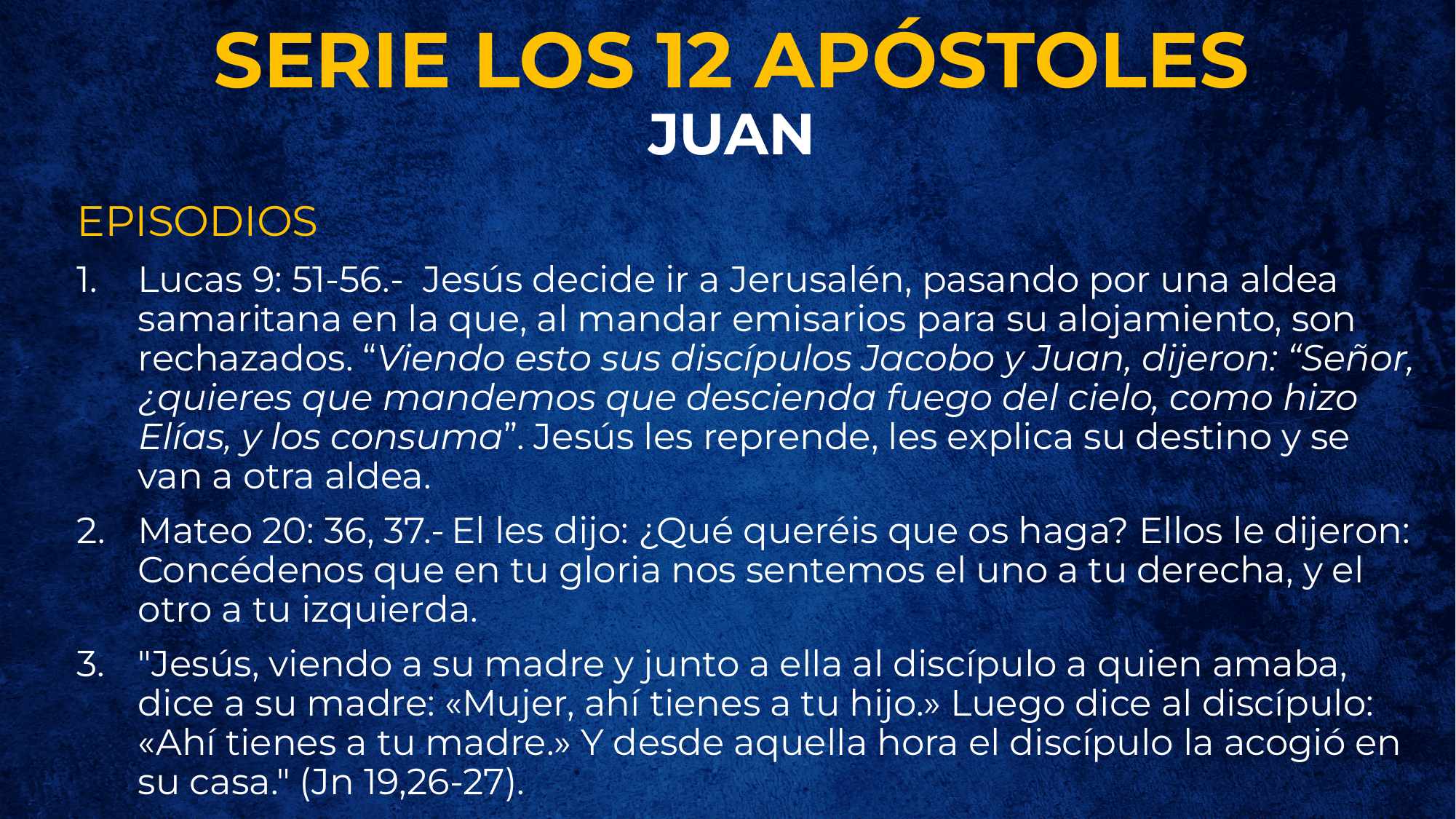

# SERIE LOS 12 APÓSTOLES JUAN
EPISODIOS
Lucas 9: 51-56.-  Jesús decide ir a Jerusalén, pasando por una aldea samaritana en la que, al mandar emisarios para su alojamiento, son rechazados. “Viendo esto sus discípulos Jacobo y Juan, dijeron: “Señor, ¿quieres que mandemos que descienda fuego del cielo, como hizo Elías, y los consuma”. Jesús les reprende, les explica su destino y se van a otra aldea.
Mateo 20: 36, 37.- El les dijo: ¿Qué queréis que os haga? Ellos le dijeron: Concédenos que en tu gloria nos sentemos el uno a tu derecha, y el otro a tu izquierda.
"Jesús, viendo a su madre y junto a ella al discípulo a quien amaba, dice a su madre: «Mujer, ahí tienes a tu hijo.» Luego dice al discípulo: «Ahí tienes a tu madre.» Y desde aquella hora el discípulo la acogió en su casa." (Jn 19,26-27).